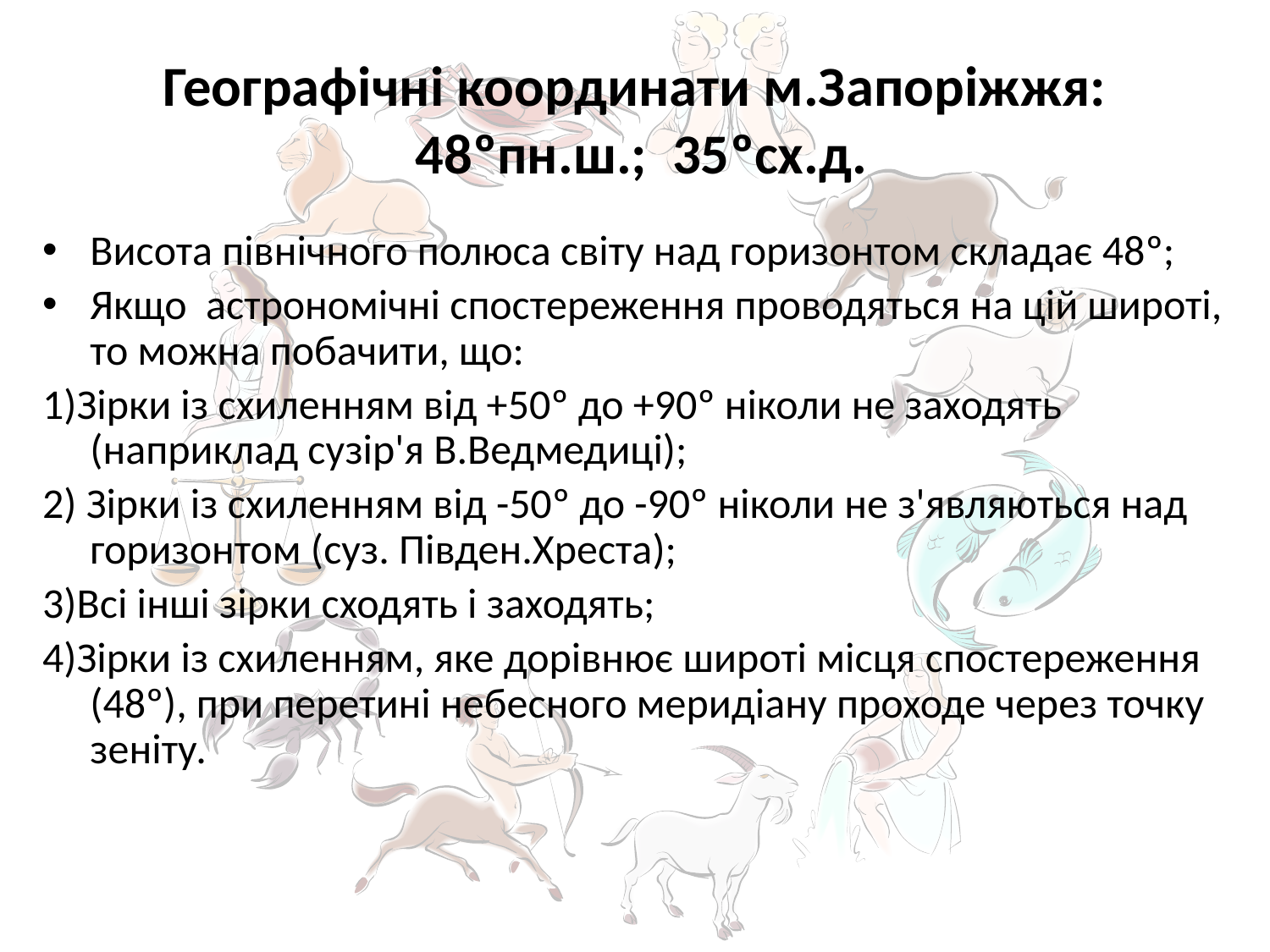

# Географічні координати м.Запоріжжя: 48ºпн.ш.;  35ºсх.д.
Висота північного полюса світу над горизонтом складає 48º;
Якщо  астрономічні спостереження проводяться на цій широті, то можна побачити, що:
1)Зірки із схиленням від +50º до +90º ніколи не заходять (наприклад сузір'я В.Ведмедиці);
2) Зірки із схиленням від -50º до -90º ніколи не з'являються над горизонтом (суз. Півден.Хреста);
3)Всі інші зірки сходять і заходять;
4)Зірки із схиленням, яке дорівнює широті місця спостереження (48º), при перетині небесного меридіану проходе через точку зеніту.